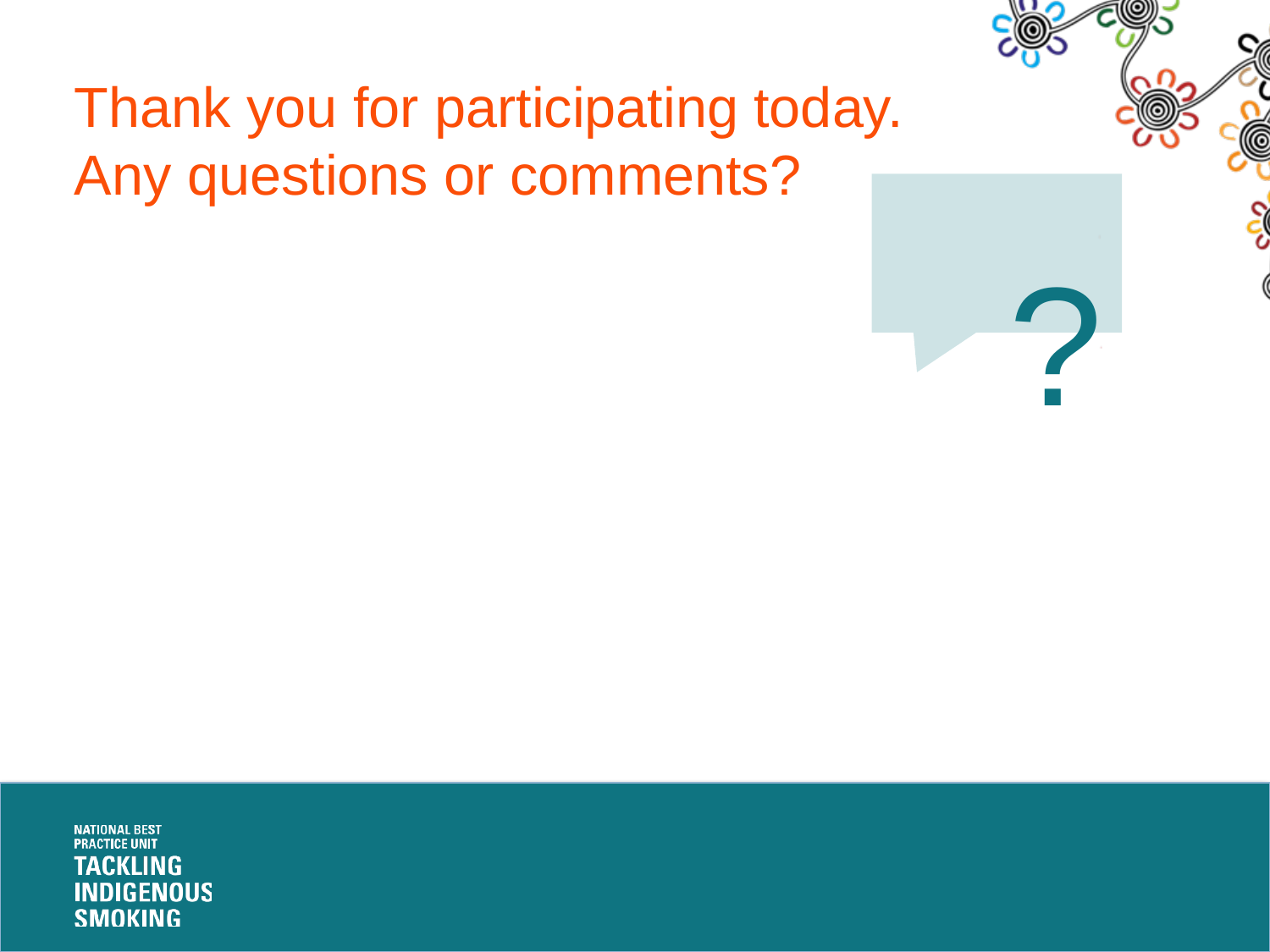

# Thank you for participating today. Any questions or comments?

?